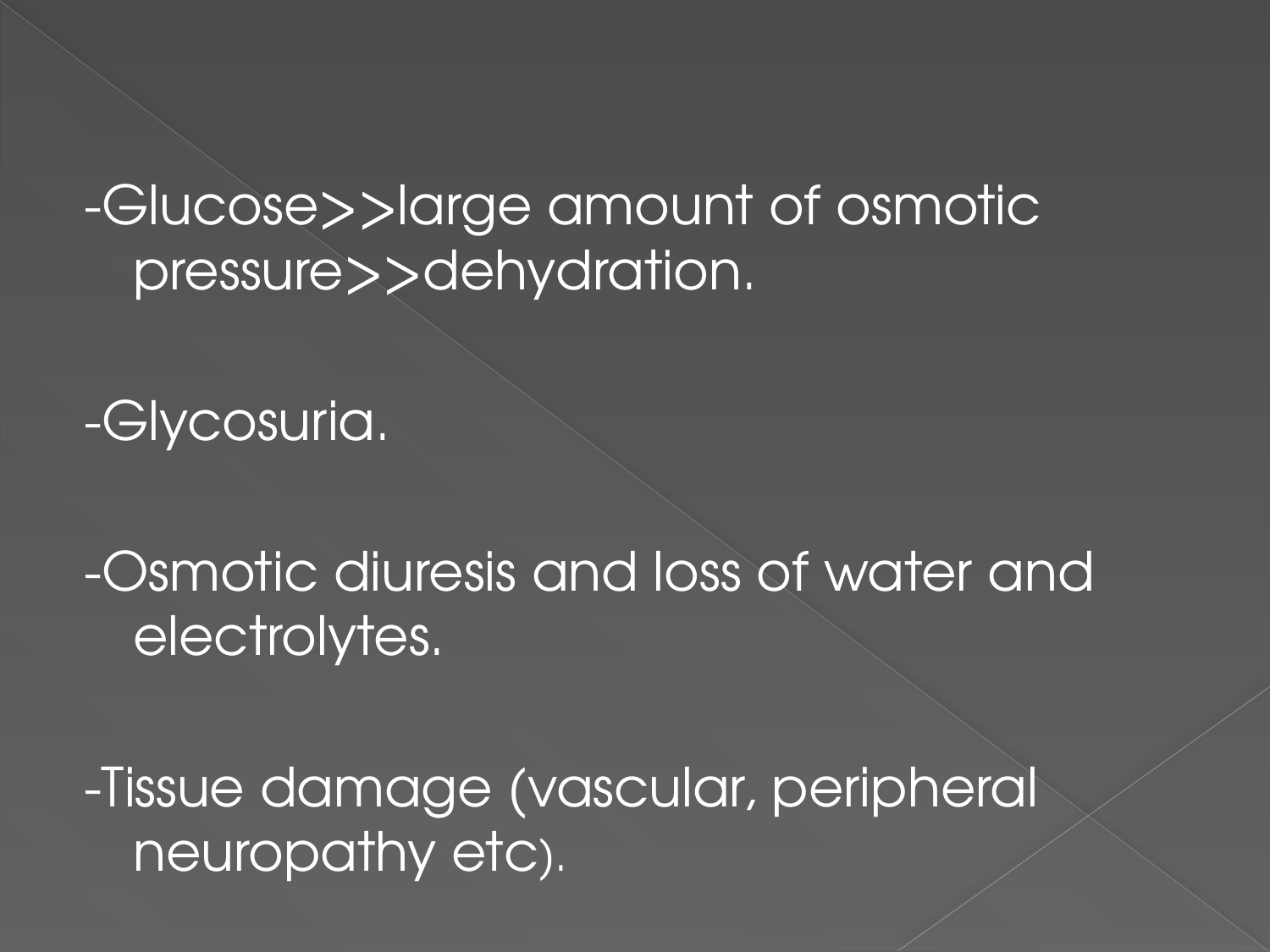

-Glucose>>large amount of osmotic pressure>>dehydration.

-Glycosuria.

-Osmotic diuresis and loss of water and electrolytes.

-Tissue damage (vascular, peripheral neuropathy etc).